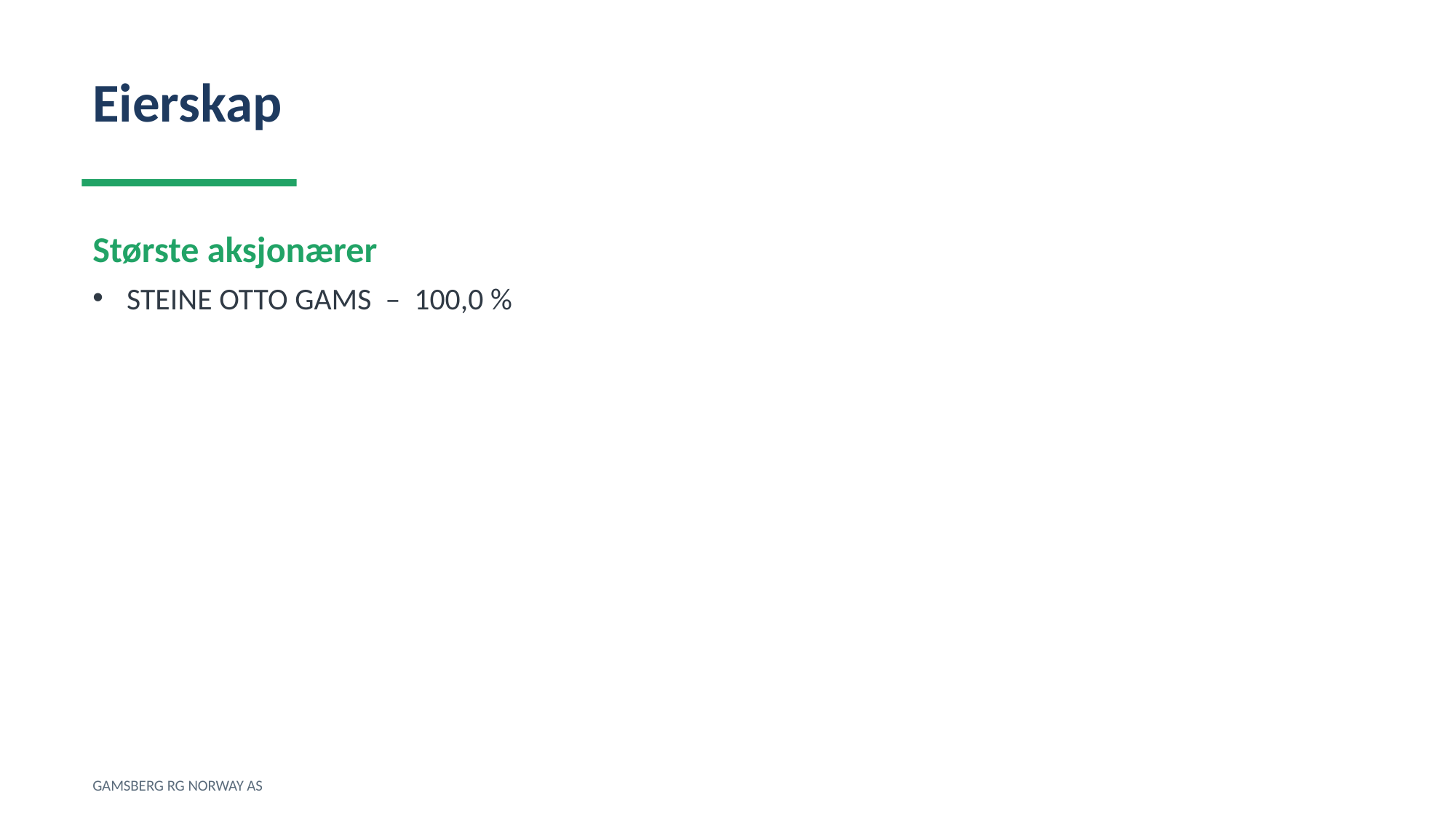

Eierskap

Største aksjonærer
STEINE OTTO GAMS  –  100,0 %
GAMSBERG RG NORWAY AS